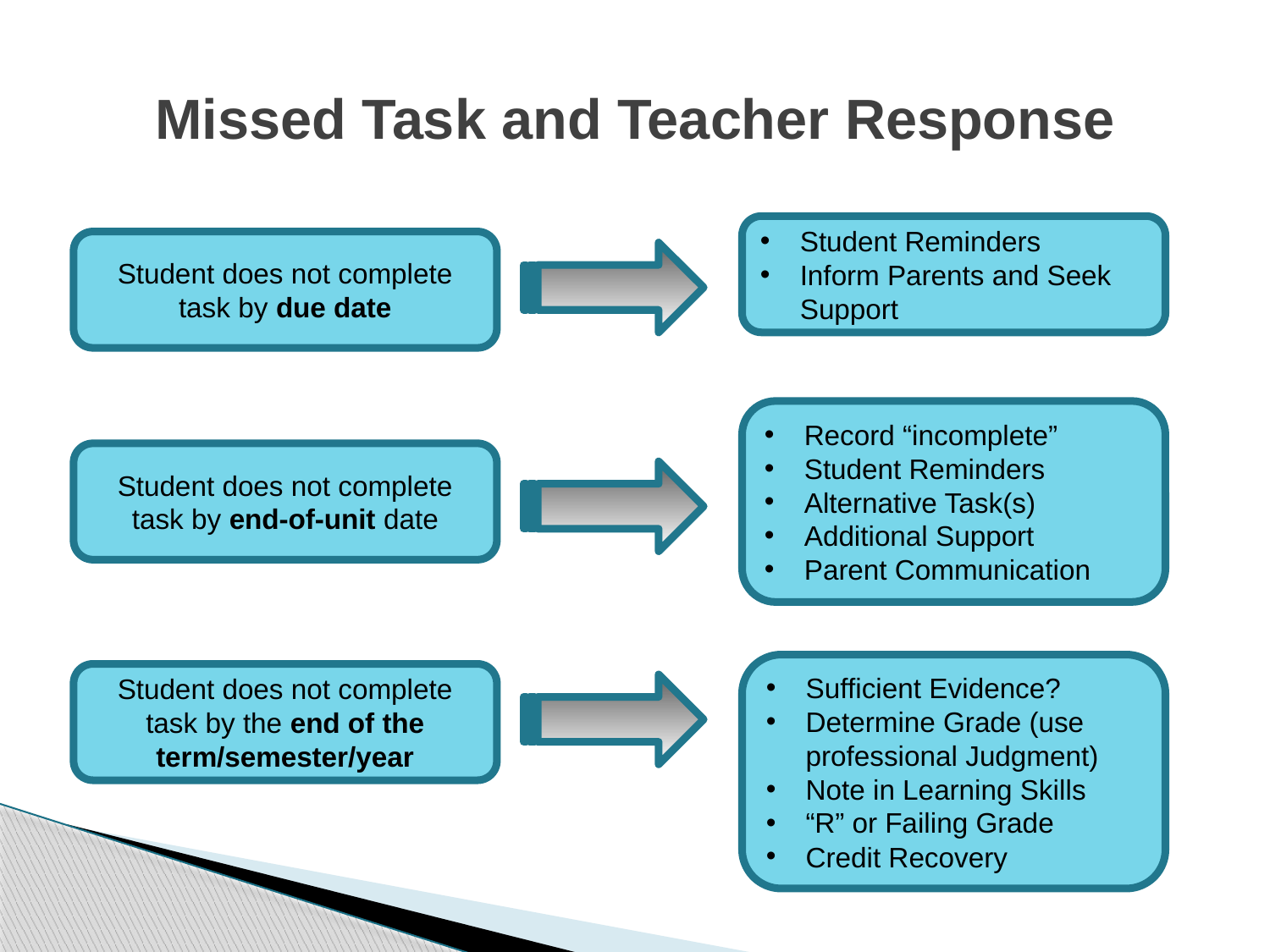

Missed Task and Teacher Response
Student Reminders
Inform Parents and Seek Support
Student does not complete task by due date

Record “incomplete”
Student Reminders
Alternative Task(s)
Additional Support
Parent Communication
Student does not complete task by end-of-unit date

Sufficient Evidence?
Determine Grade (use professional Judgment)
Note in Learning Skills
“R” or Failing Grade
Credit Recovery
Student does not complete task by the end of the term/semester/year